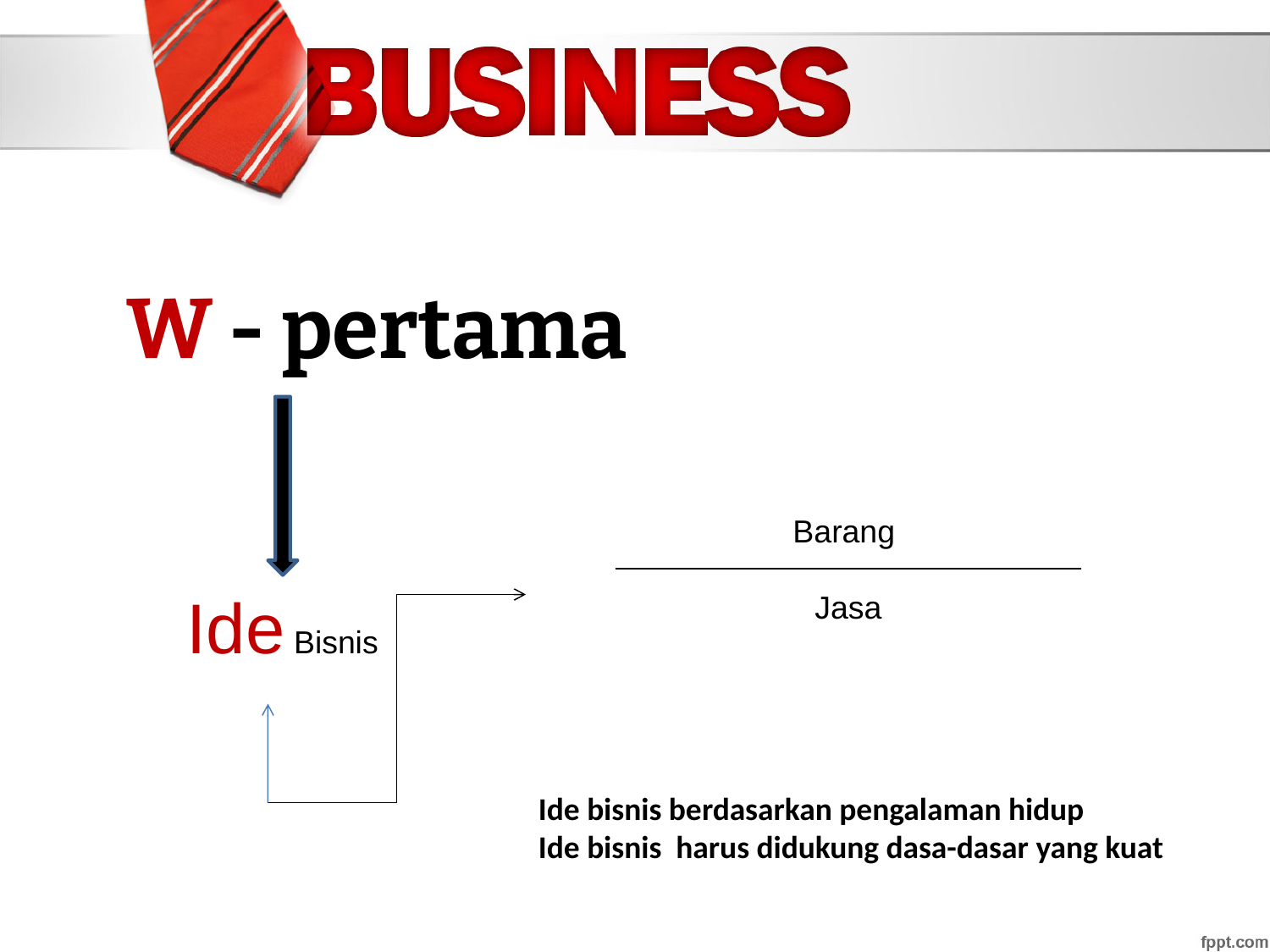

W - pertama

Barang

Jasa
Ide Bisnis
Ide bisnis berdasarkan pengalaman hidup
Ide bisnis  harus didukung dasa-dasar yang kuat